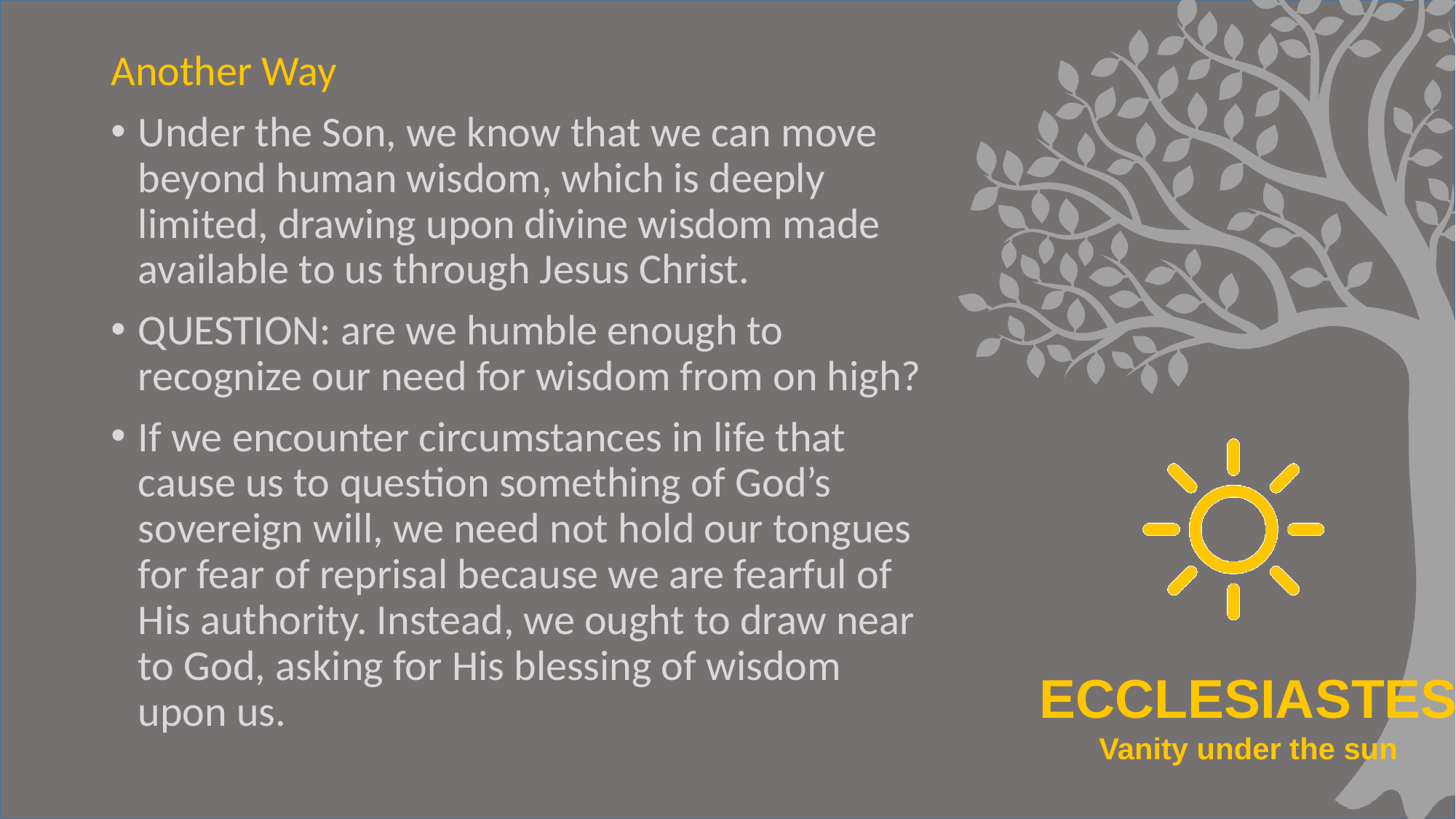

Another Way
Under the Son, we know that we can move beyond human wisdom, which is deeply limited, drawing upon divine wisdom made available to us through Jesus Christ.
QUESTION: are we humble enough to recognize our need for wisdom from on high?
If we encounter circumstances in life that cause us to question something of God’s sovereign will, we need not hold our tongues for fear of reprisal because we are fearful of His authority. Instead, we ought to draw near to God, asking for His blessing of wisdom upon us.

#